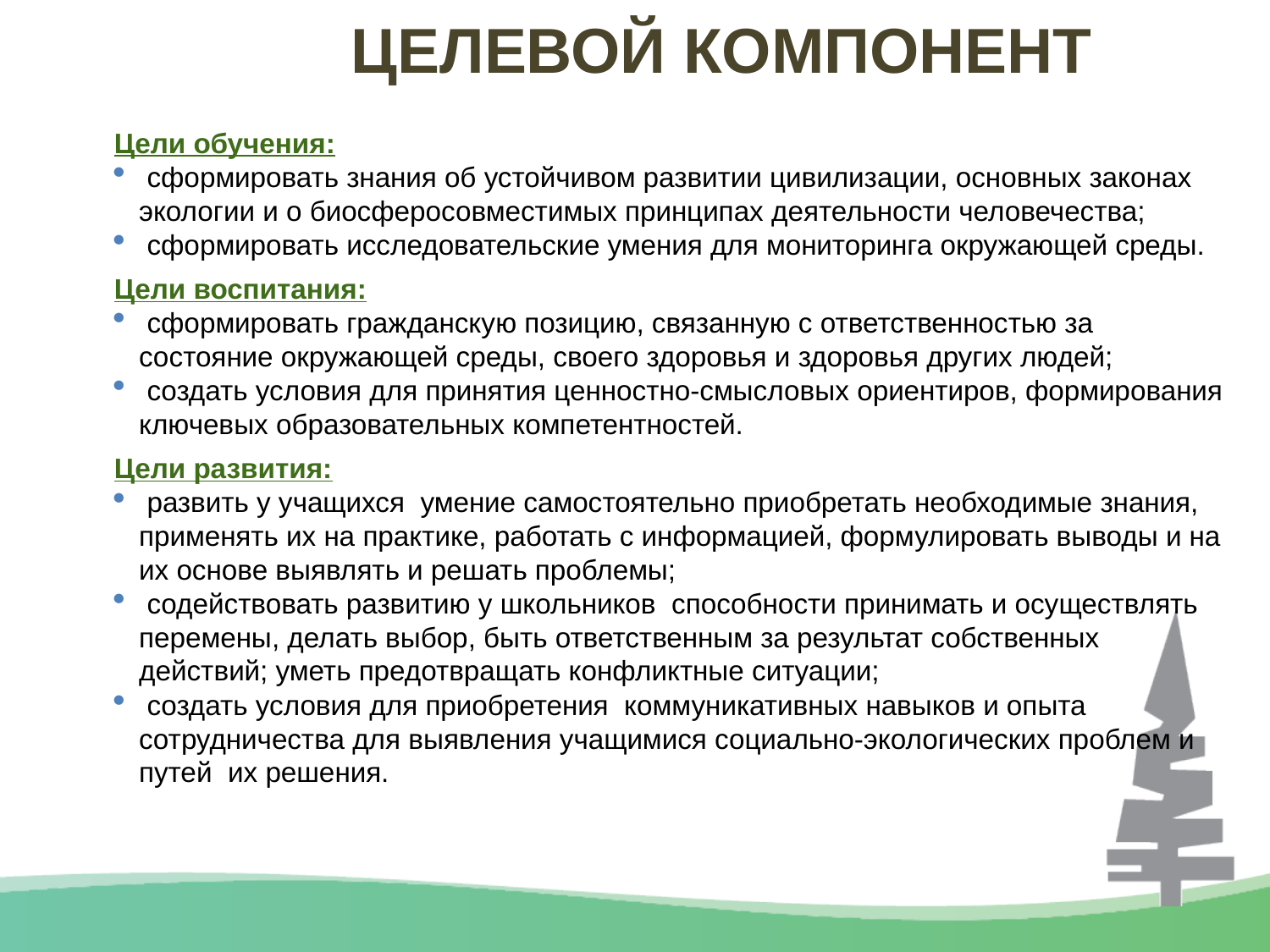

# ЦЕЛЕВОЙ КОМПОНЕНТ
Цели обучения:
 сформировать знания об устойчивом развитии цивилизации, основных законах экологии и о биосферосовместимых принципах деятельности человечества;
 сформировать исследовательские умения для мониторинга окружающей среды.
Цели воспитания:
 сформировать гражданскую позицию, связанную с ответственностью за состояние окружающей среды, своего здоровья и здоровья других людей;
 создать условия для принятия ценностно-смысловых ориентиров, формирования ключевых образовательных компетентностей.
Цели развития:
 развить у учащихся  умение самостоятельно приобретать необходимые знания, применять их на практике, работать с информацией, формулировать выводы и на их основе выявлять и решать проблемы;
 содействовать развитию у школьников  способности принимать и осуществлять перемены, делать выбор, быть ответственным за результат собственных действий; уметь предотвращать конфликтные ситуации;
 создать условия для приобретения  коммуникативных навыков и опыта сотрудничества для выявления учащимися социально-экологических проблем и путей  их решения.